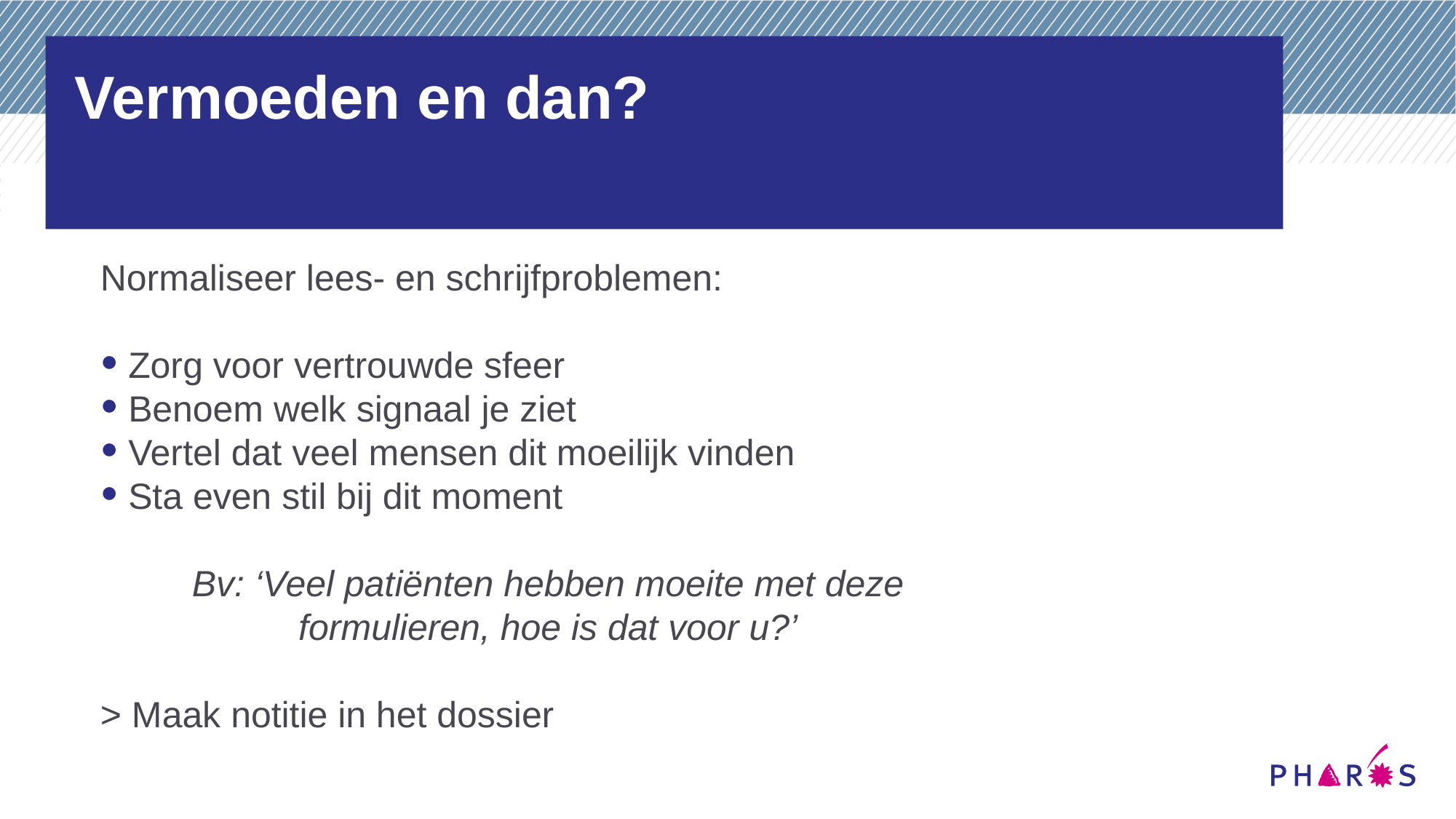

# Vermoeden en dan?
Normaliseer lees- en schrijfproblemen:

Zorg voor vertrouwde sfeer
Benoem welk signaal je ziet
Vertel dat veel mensen dit moeilijk vinden
Sta even stil bij dit moment

Bv: ‘Veel patiënten hebben moeite met deze formulieren, hoe is dat voor u?’

> Maak notitie in het dossier